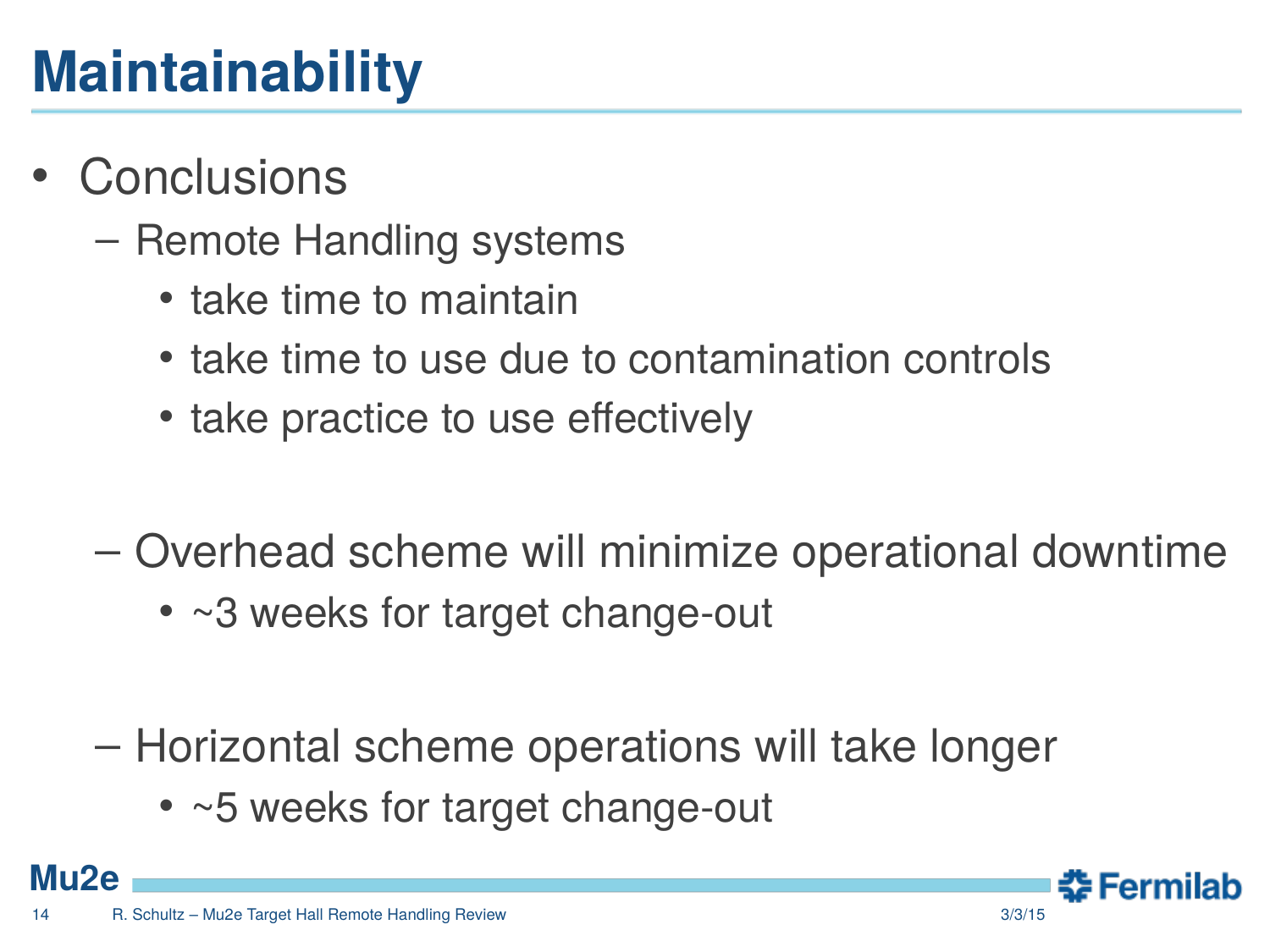

# Maintainability
Conclusions
Remote Handling systems
take time to maintain
take time to use due to contamination controls
take practice to use effectively

Overhead scheme will minimize operational downtime
~3 weeks for target change-out

Horizontal scheme operations will take longer
~5 weeks for target change-out

14
R. Schultz – Mu2e Target Hall Remote Handling Review
3/3/15